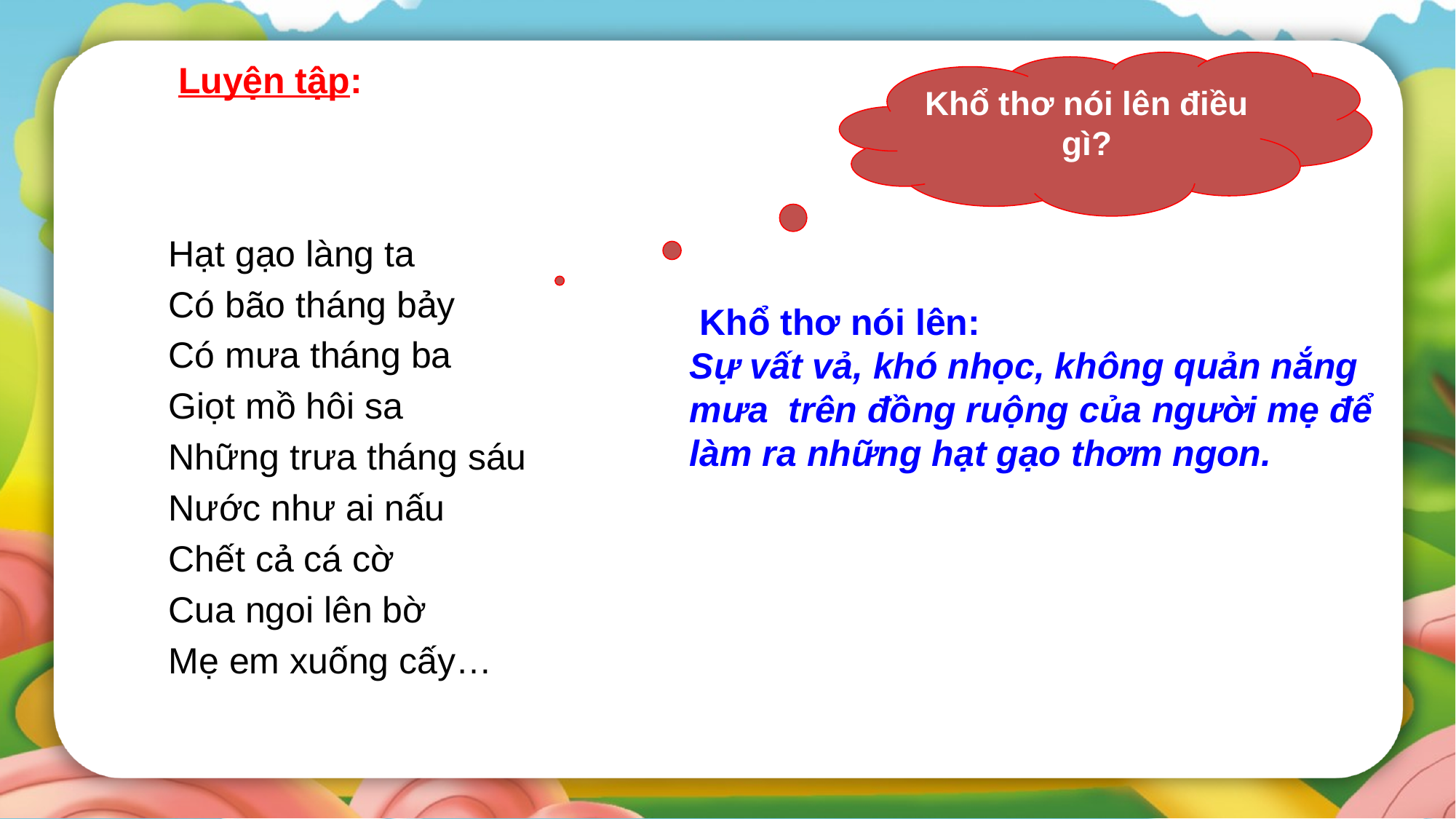

Luyện tập:
Khổ thơ nói lên điều gì?
       Hạt gạo làng ta
       Có bão tháng bảy
       Có mưa tháng ba
       Giọt mồ hôi sa
       Những trưa tháng sáu
       Nước như ai nấu
       Chết cả cá cờ
       Cua ngoi lên bờ
       Mẹ em xuống cấy…
 Khổ thơ nói lên:
Sự vất vả, khó nhọc, không quản nắng mưa  trên đồng ruộng của người mẹ để làm ra những hạt gạo thơm ngon.